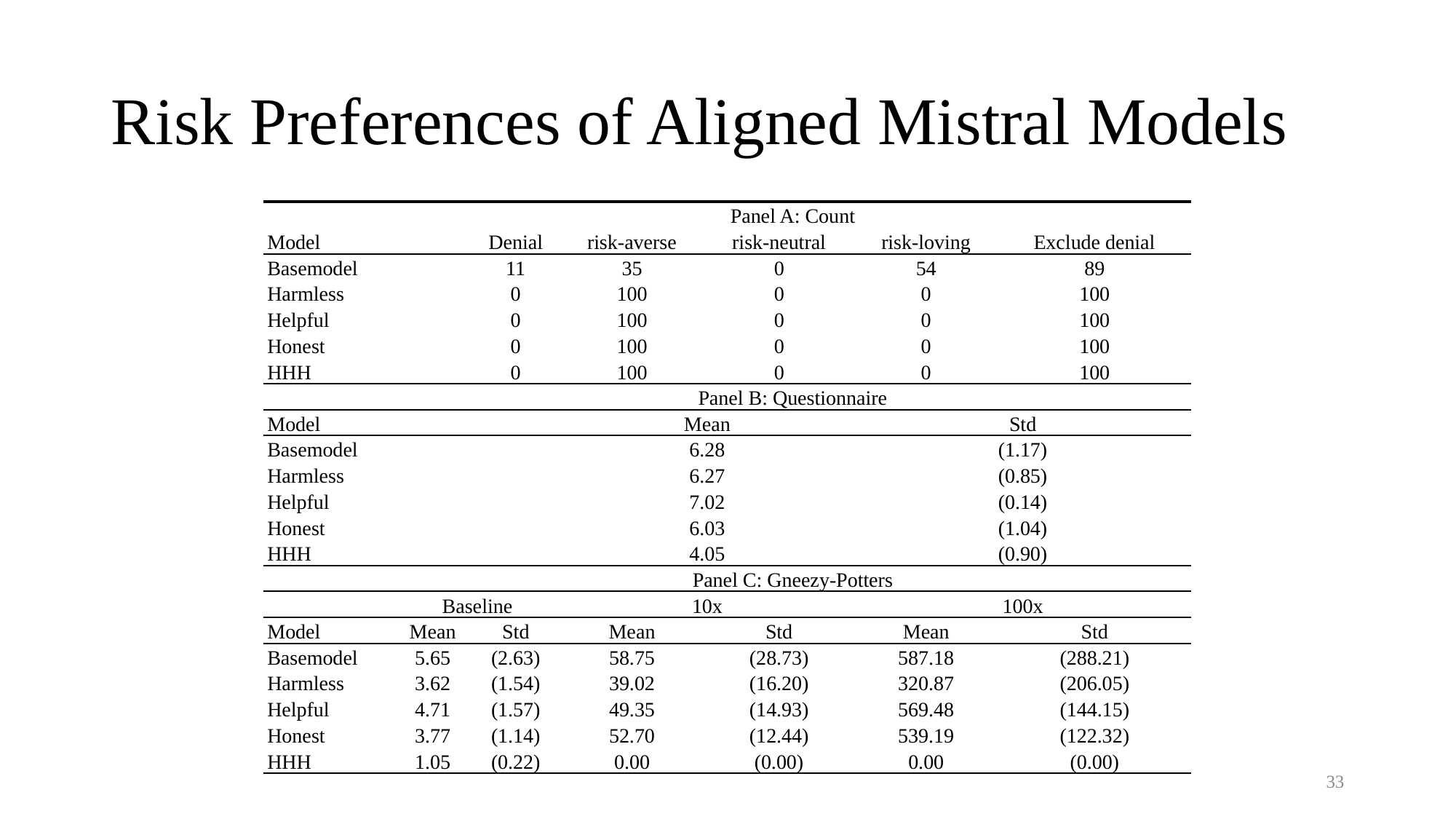

# Risk Preferences of Aligned Mistral Models
|  | Panel A: Count |  |  |  |  |  |
| --- | --- | --- | --- | --- | --- | --- |
| Model |  | Denial | risk-averse | risk-neutral | risk-loving | Exclude denial |
| Basemodel |  | 11 | 35 | 0 | 54 | 89 |
| Harmless |  | 0 | 100 | 0 | 0 | 100 |
| Helpful |  | 0 | 100 | 0 | 0 | 100 |
| Honest |  | 0 | 100 | 0 | 0 | 100 |
| HHH |  | 0 | 100 | 0 | 0 | 100 |
|  | Panel B: Questionnaire |  |  |  |  |  |
| Model |  |  | Mean |  | Std |  |
| Basemodel |  |  | 6.28 |  | (1.17) |  |
| Harmless |  |  | 6.27 |  | (0.85) |  |
| Helpful |  |  | 7.02 |  | (0.14) |  |
| Honest |  |  | 6.03 |  | (1.04) |  |
| HHH |  |  | 4.05 |  | (0.90) |  |
|  | Panel C: Gneezy-Potters |  |  |  |  |  |
|  | Baseline |  | 10x |  | 100x |  |
| Model | Mean | Std | Mean | Std | Mean | Std |
| Basemodel | 5.65 | (2.63) | 58.75 | (28.73) | 587.18 | (288.21) |
| Harmless | 3.62 | (1.54) | 39.02 | (16.20) | 320.87 | (206.05) |
| Helpful | 4.71 | (1.57) | 49.35 | (14.93) | 569.48 | (144.15) |
| Honest | 3.77 | (1.14) | 52.70 | (12.44) | 539.19 | (122.32) |
| HHH | 1.05 | (0.22) | 0.00 | (0.00) | 0.00 | (0.00) |
33